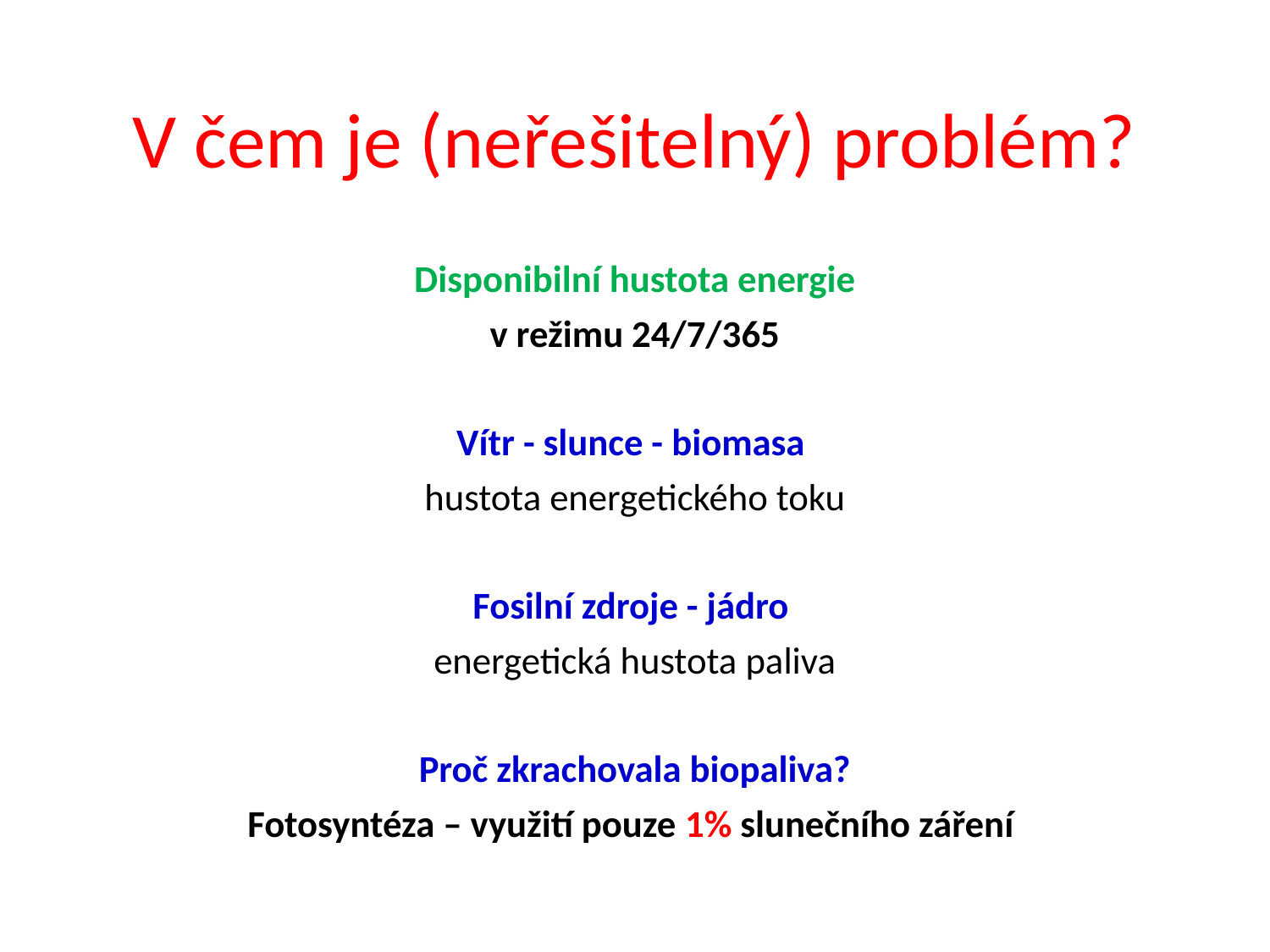

# V čem je (neřešitelný) problém?
Disponibilní hustota energie
v režimu 24/7/365

Vítr - slunce - biomasa
hustota energetického toku

Fosilní zdroje - jádro
energetická hustota paliva

Proč zkrachovala biopaliva?
Fotosyntéza – využití pouze 1% slunečního záření